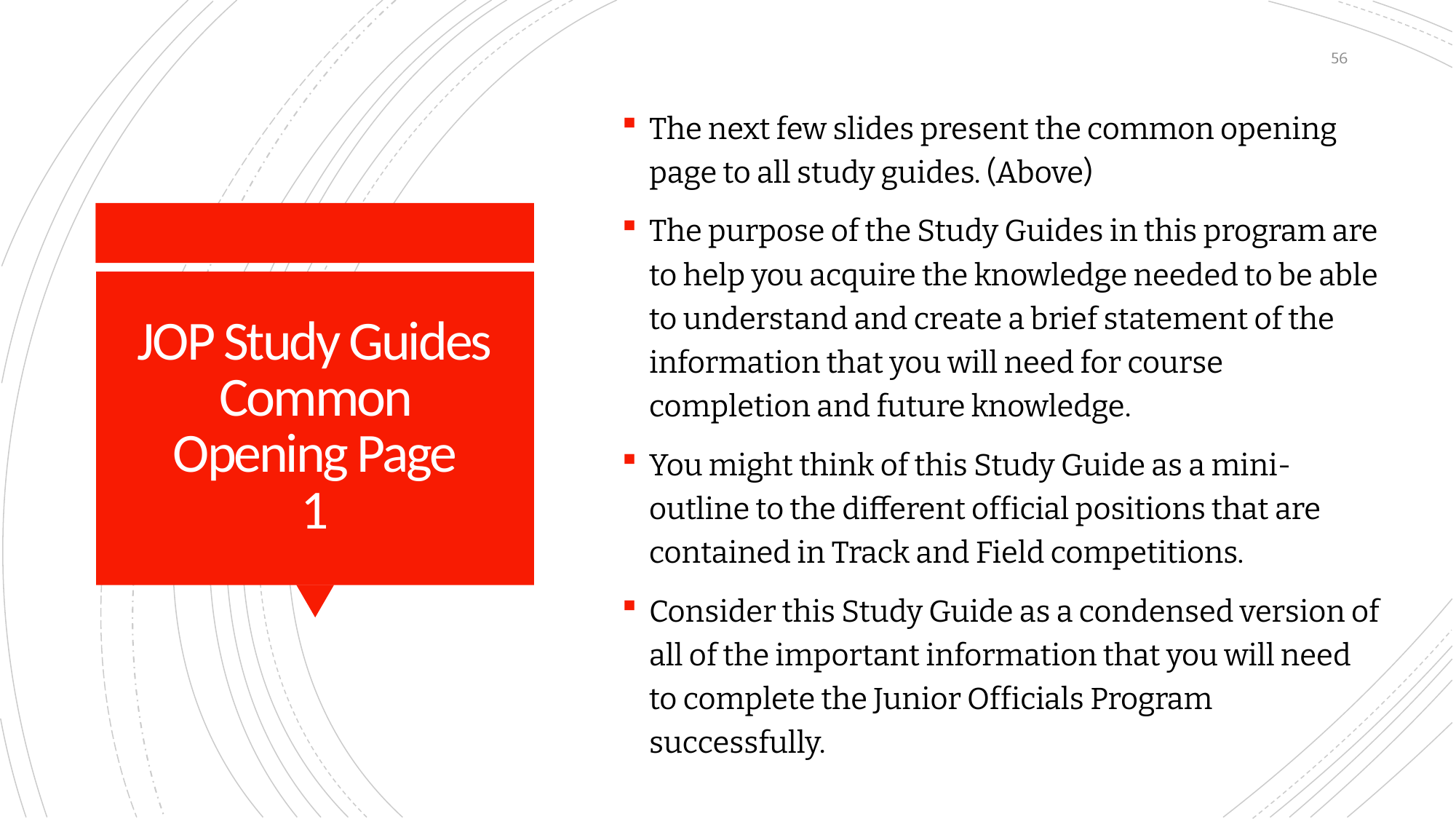

56
The next few slides present the common opening page to all study guides. (Above)
The purpose of the Study Guides in this program are to help you acquire the knowledge needed to be able to understand and create a brief statement of the information that you will need for course completion and future knowledge.
You might think of this Study Guide as a mini-outline to the different official positions that are contained in Track and Field competitions.
Consider this Study Guide as a condensed version of all of the important information that you will need to complete the Junior Officials Program successfully.

# JOP Study Guides Common Opening Page 1